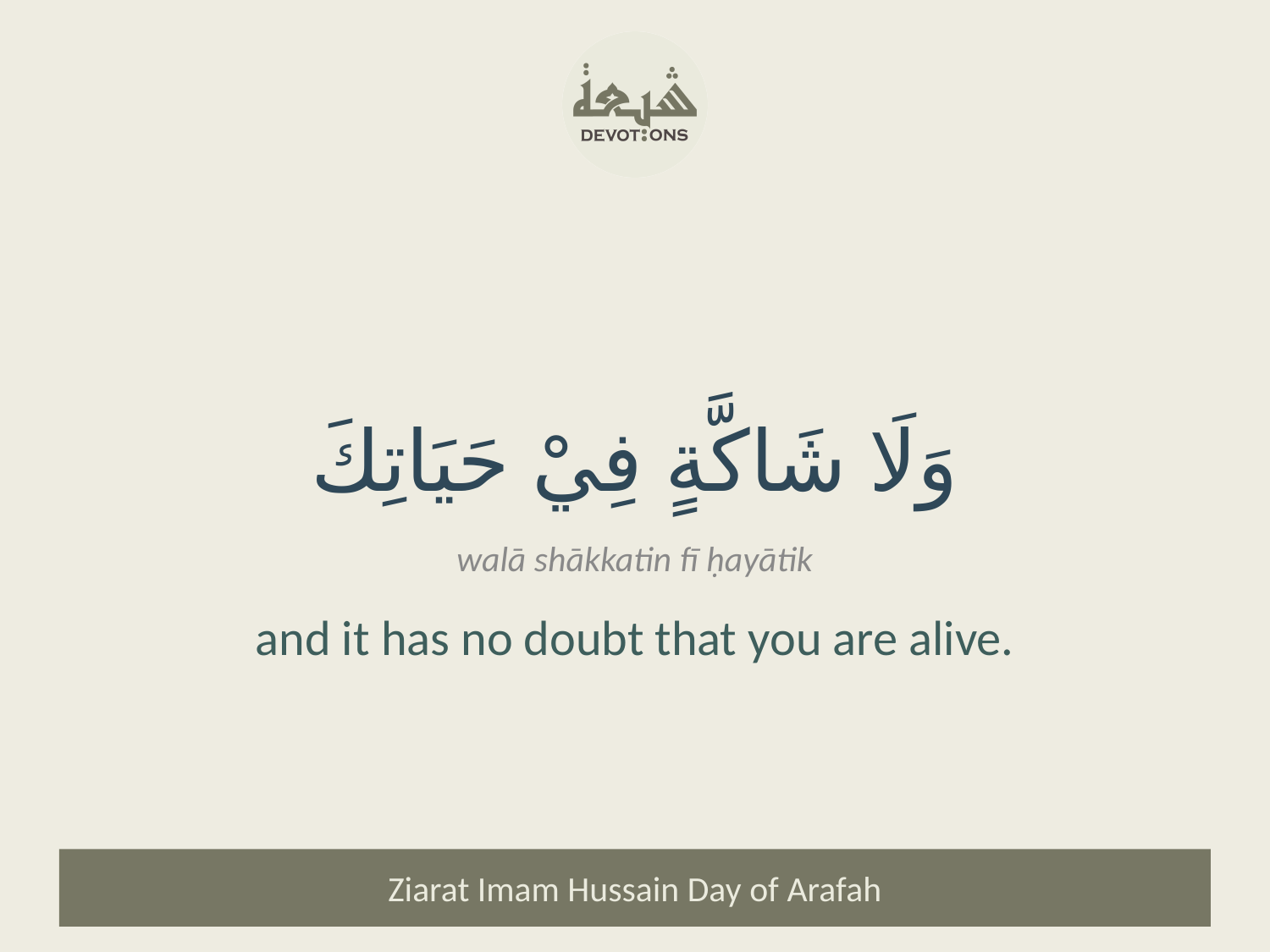

وَلَا شَاكَّةٍ فِيْ حَيَاتِكَ
walā shākkatin fī ḥayātik
and it has no doubt that you are alive.
Ziarat Imam Hussain Day of Arafah